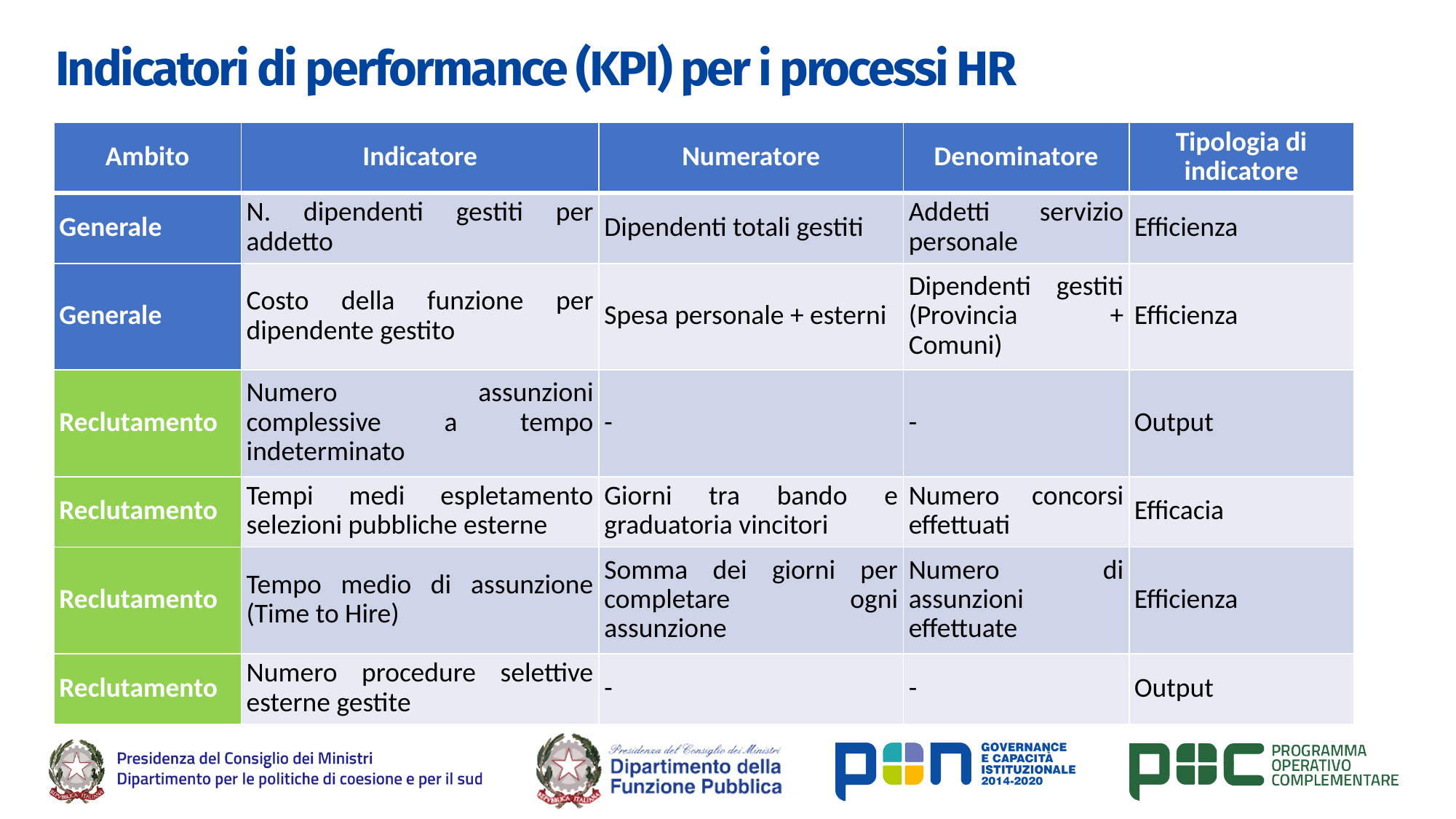

# Indicatori di performance (KPI) per i processi HR
| Ambito | Indicatore | Numeratore | Denominatore | Tipologia di indicatore |
| --- | --- | --- | --- | --- |
| Generale | N. dipendenti gestiti per addetto | Dipendenti totali gestiti | Addetti servizio personale | Efficienza |
| Generale | Costo della funzione per dipendente gestito | Spesa personale + esterni | Dipendenti gestiti (Provincia + Comuni) | Efficienza |
| Reclutamento | Numero assunzioni complessive a tempo indeterminato | - | - | Output |
| Reclutamento | Tempi medi espletamento selezioni pubbliche esterne | Giorni tra bando e graduatoria vincitori | Numero concorsi effettuati | Efficacia |
| Reclutamento | Tempo medio di assunzione (Time to Hire) | Somma dei giorni per completare ogni assunzione | Numero di assunzioni effettuate | Efficienza |
| Reclutamento | Numero procedure selettive esterne gestite | - | - | Output |